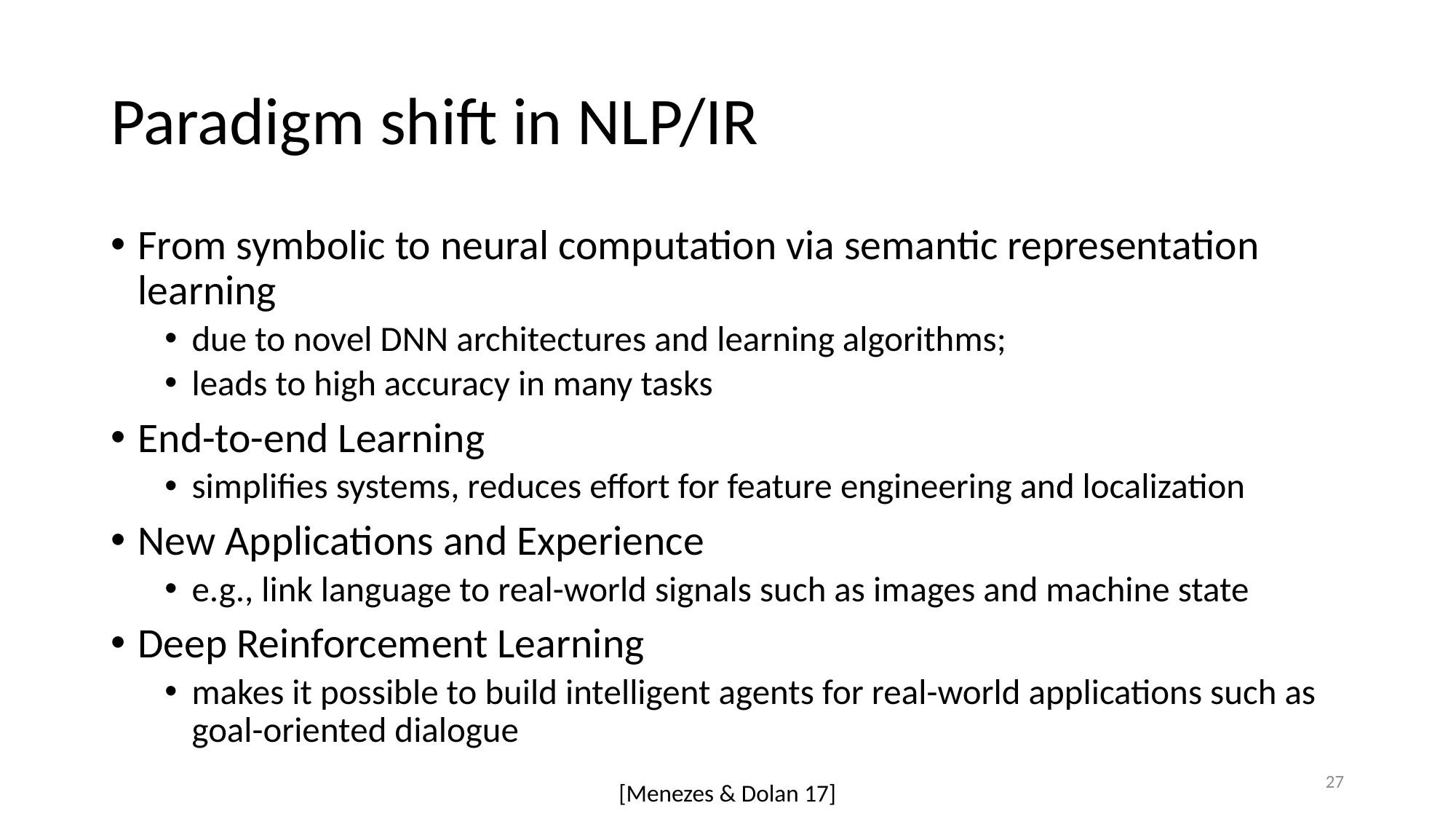

# Paradigm shift in NLP/IR
From symbolic to neural computation via semantic representation learning
due to novel DNN architectures and learning algorithms;
leads to high accuracy in many tasks
End-to-end Learning
simplifies systems, reduces effort for feature engineering and localization
New Applications and Experience
e.g., link language to real-world signals such as images and machine state
Deep Reinforcement Learning
makes it possible to build intelligent agents for real-world applications such as goal-oriented dialogue
27
[Menezes & Dolan 17]